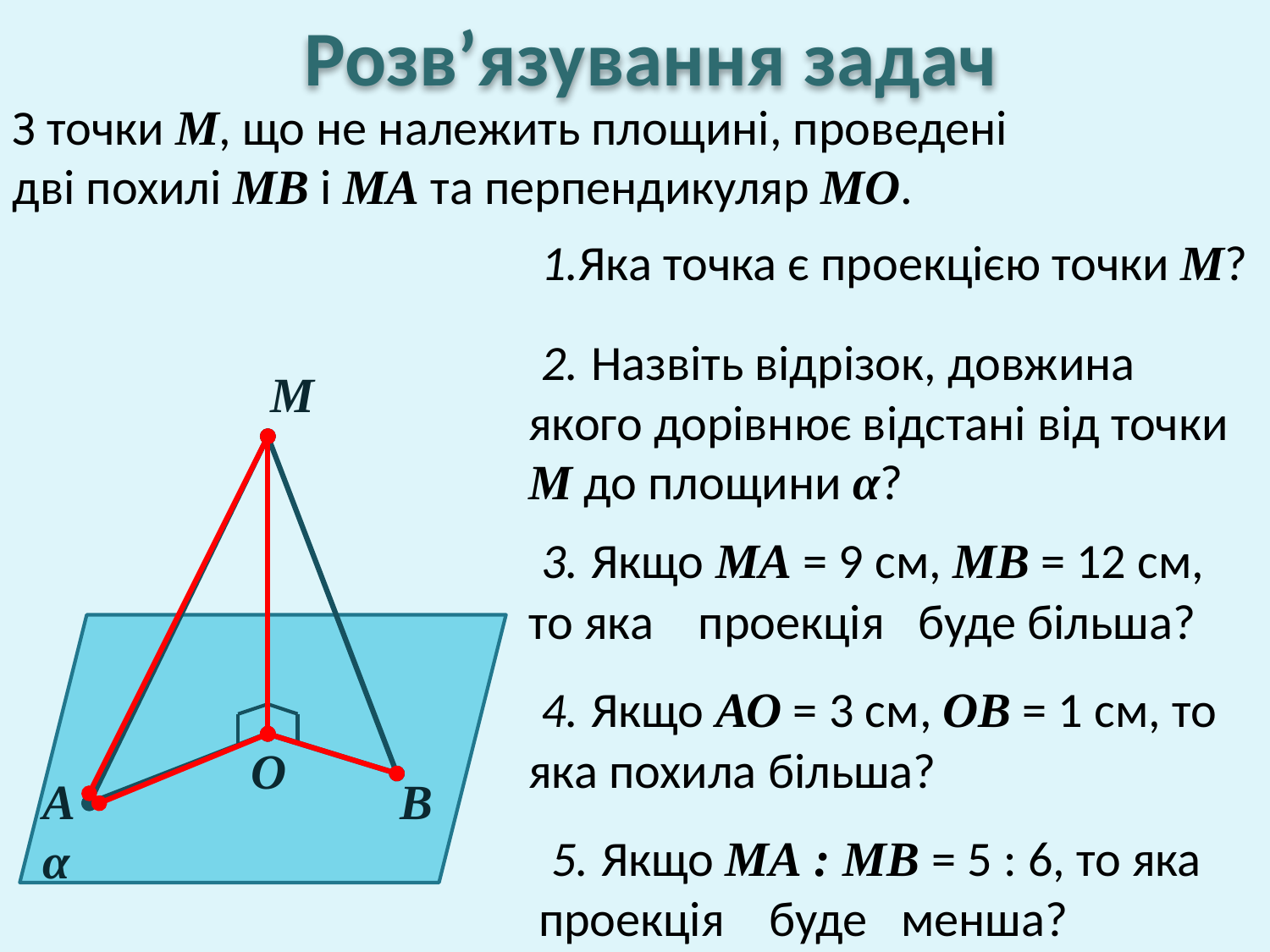

# Розв’язування задач
З точки М, що не належить площині, проведені дві похилі МВ і МА та перпендикуляр МО.
 1.Яка точка є проекцією точки М?
 2. Назвіть відрізок, довжина якого дорівнює відстані від точки М до площини α?
М

 3. Якщо МА = 9 см, МВ = 12 см, то яка    проекція   буде більша?

 4. Якщо АО = 3 см, ОВ = 1 см, то яка похила більша?
О

А

В

 5. Якщо МА : МВ = 5 : 6, то яка  проекція    буде   менша?
α